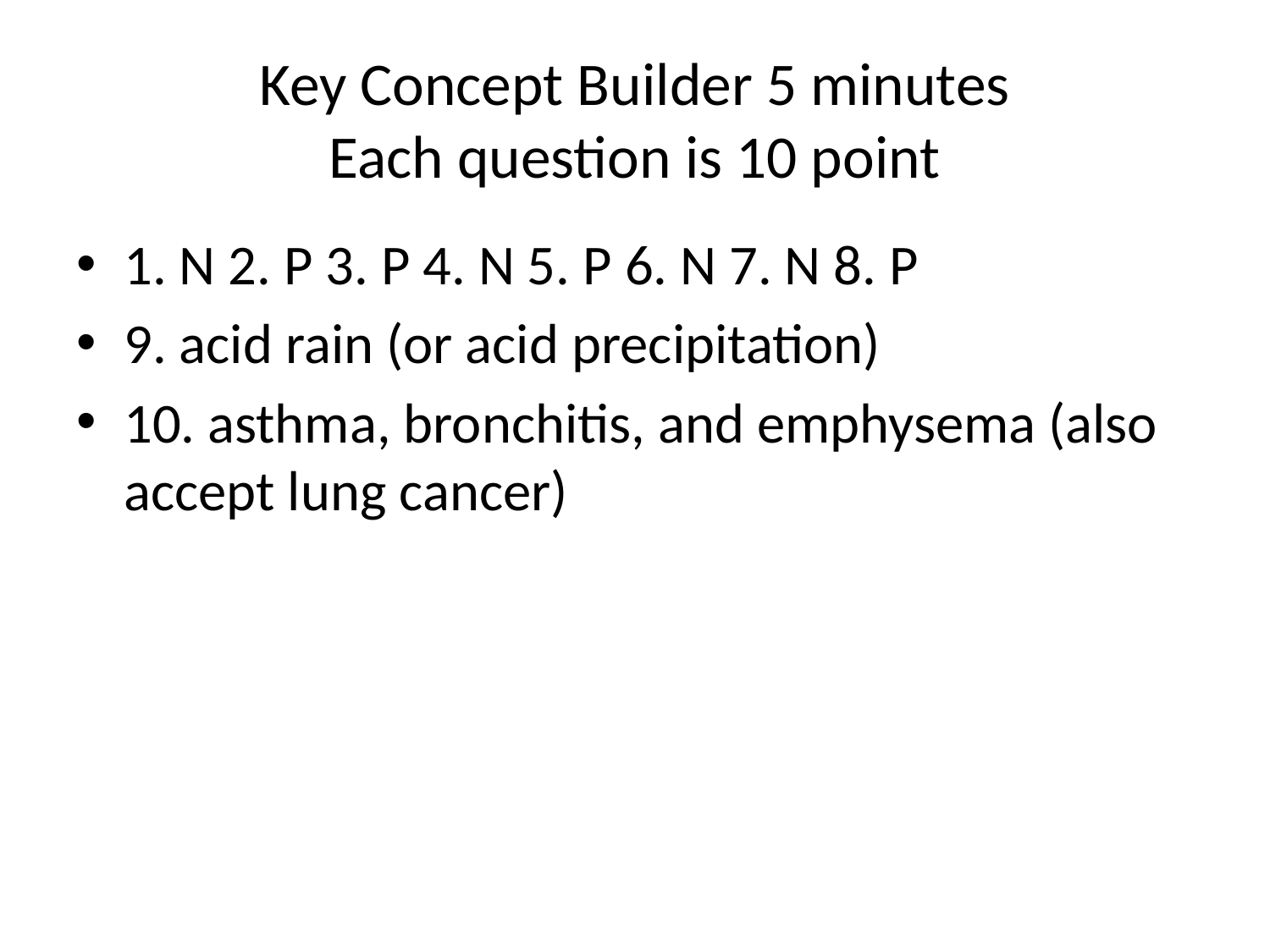

# Key Concept Builder 5 minutes Each question is 10 point
1. N 2. P 3. P 4. N 5. P 6. N 7. N 8. P
9. acid rain (or acid precipitation)
10. asthma, bronchitis, and emphysema (also accept lung cancer)